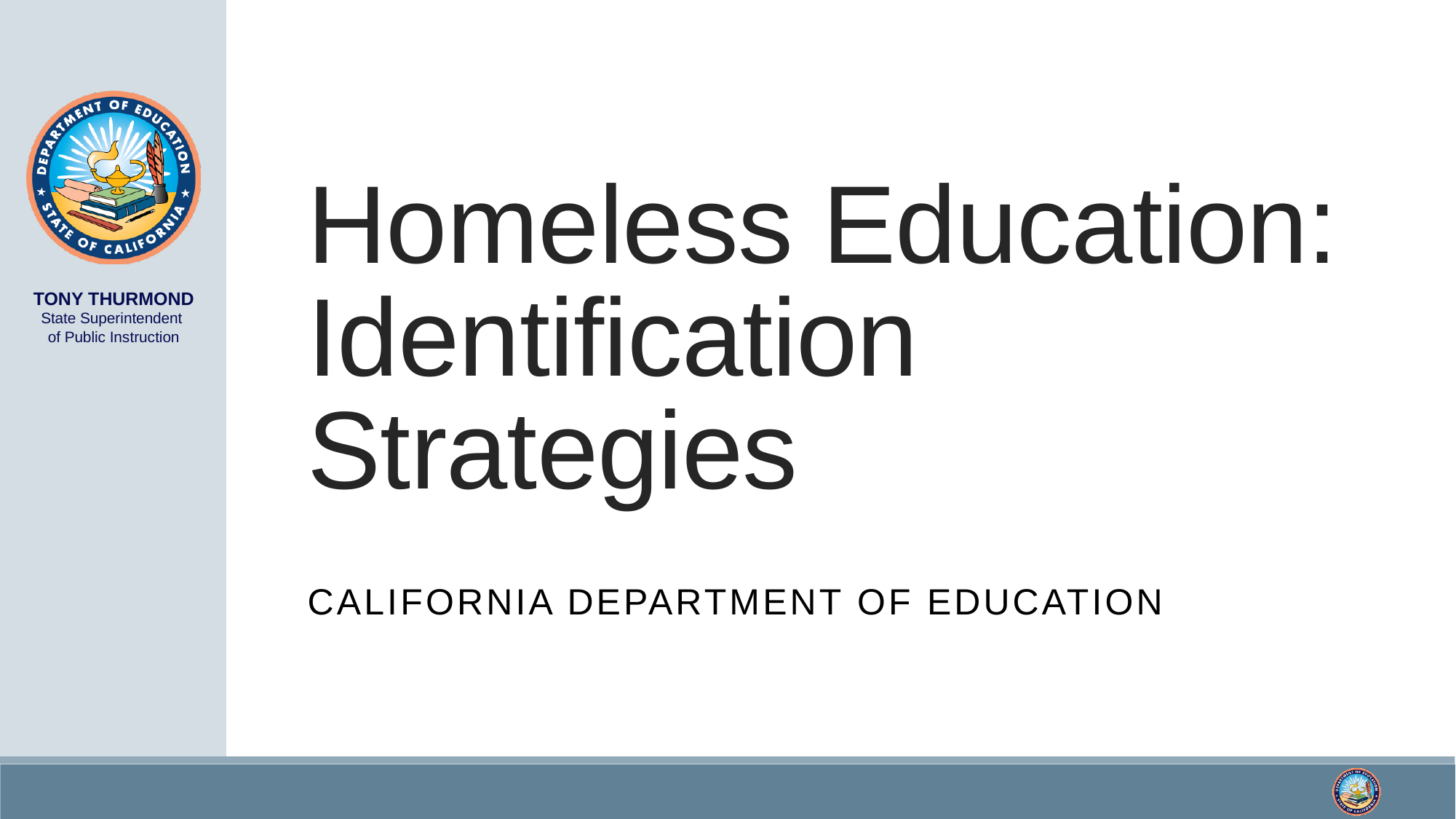

# Homeless Education: Identification Strategies
California Department of Education